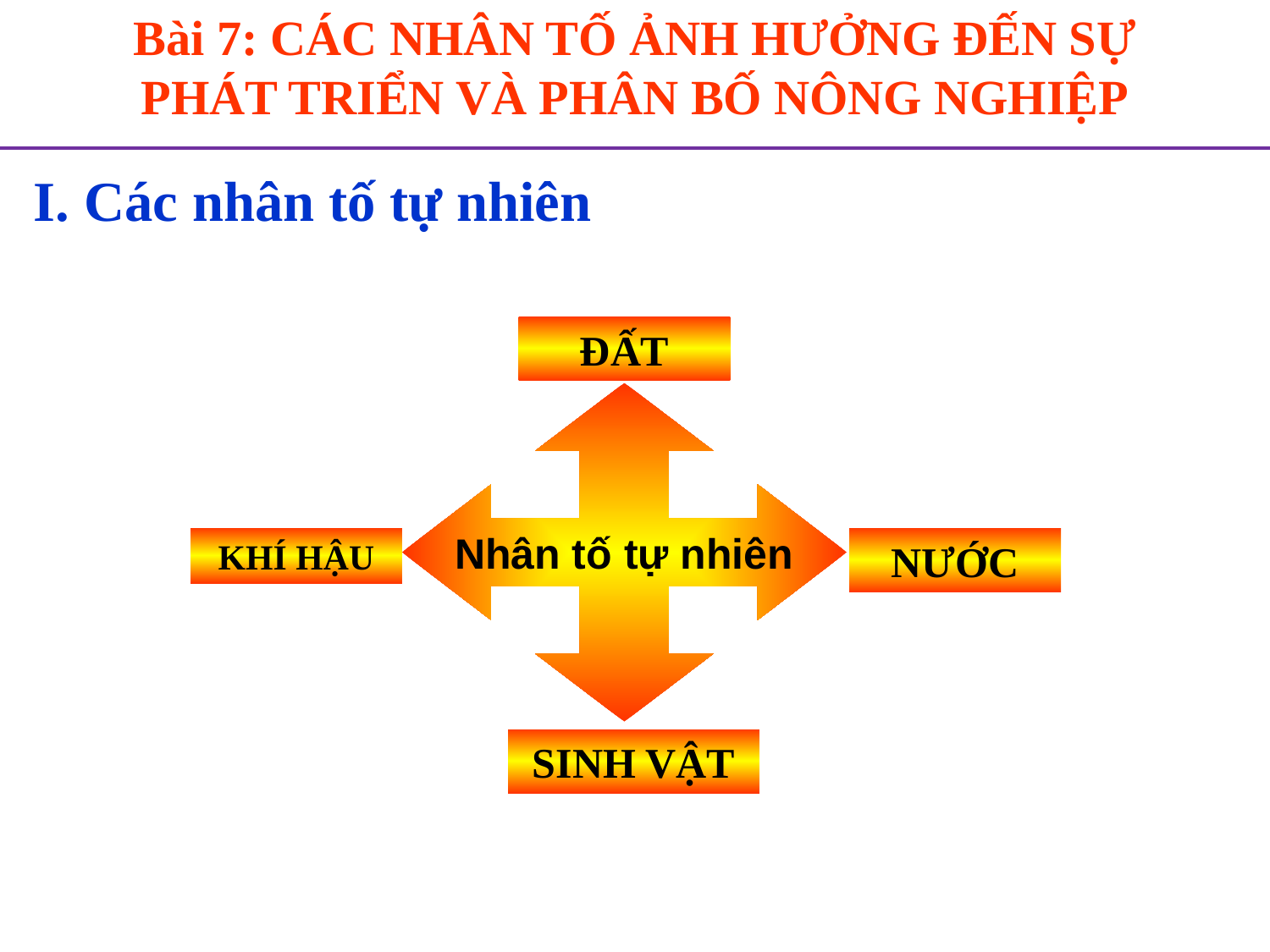

Bài 7: CÁC NHÂN TỐ ẢNH HƯỞNG ĐẾN SỰ
PHÁT TRIỂN VÀ PHÂN BỐ NÔNG NGHIỆP

I. Các nhân tố tự nhiên
ĐẤT
Nhân tố tự nhiên
KHÍ HẬU
NƯỚC
SINH VẬT